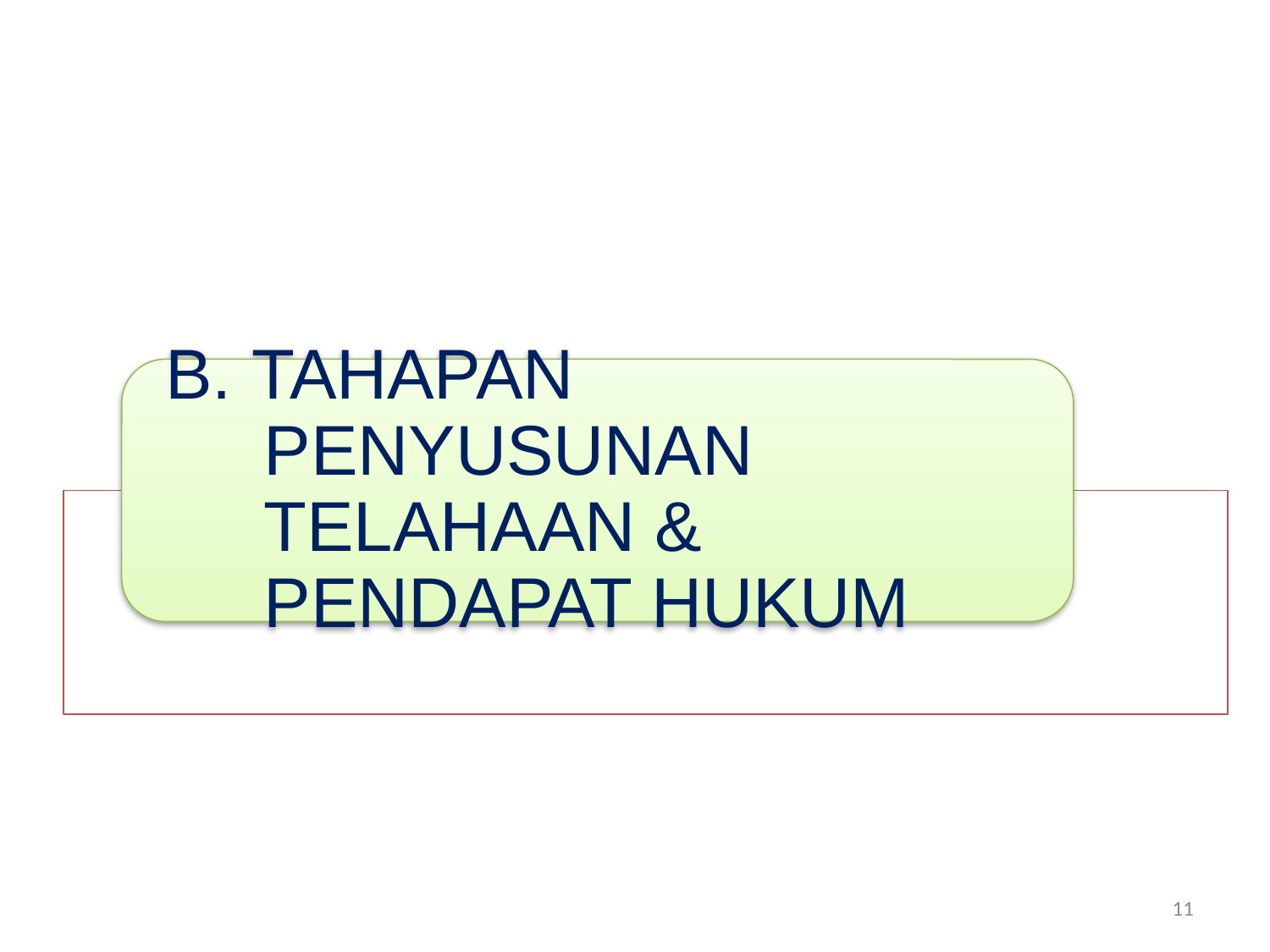

B. TAHAPAN PENYUSUNAN TELAHAAN & PENDAPAT HUKUM
11